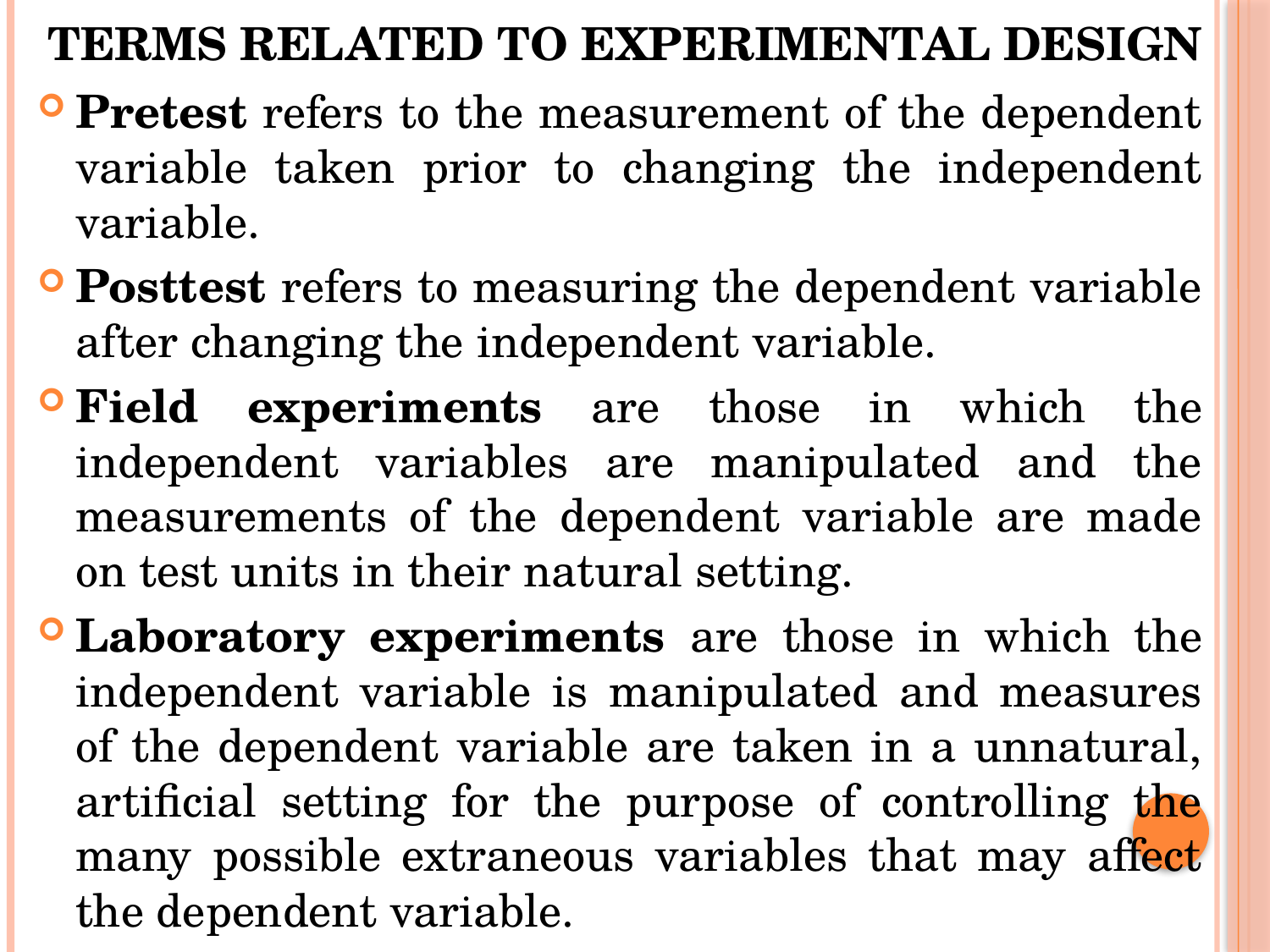

Terms related to Experimental Design
Pretest refers to the measurement of the dependent variable taken prior to changing the independent variable.
Posttest refers to measuring the dependent variable after changing the independent variable.
Field experiments are those in which the independent variables are manipulated and the measurements of the dependent variable are made on test units in their natural setting.
Laboratory experiments are those in which the independent variable is manipulated and measures of the dependent variable are taken in a unnatural, artificial setting for the purpose of controlling the many possible extraneous variables that may affect the dependent variable.

4-10